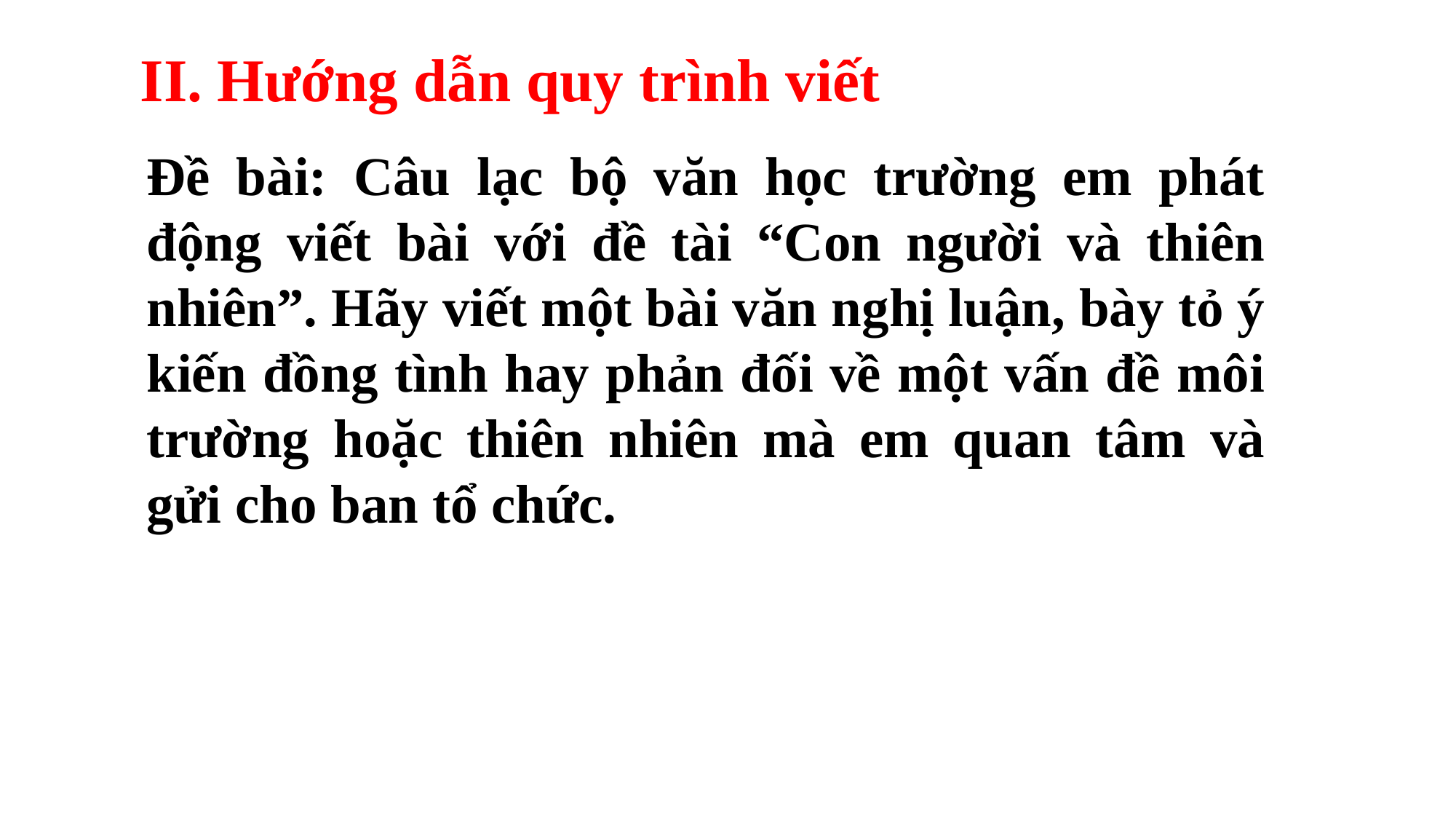

II. Hướng dẫn quy trình viết
Đề bài: Câu lạc bộ văn học trường em phát động viết bài với đề tài “Con người và thiên nhiên”. Hãy viết một bài văn nghị luận, bày tỏ ý kiến đồng tình hay phản đối về một vấn đề môi trường hoặc thiên nhiên mà em quan tâm và gửi cho ban tổ chức.